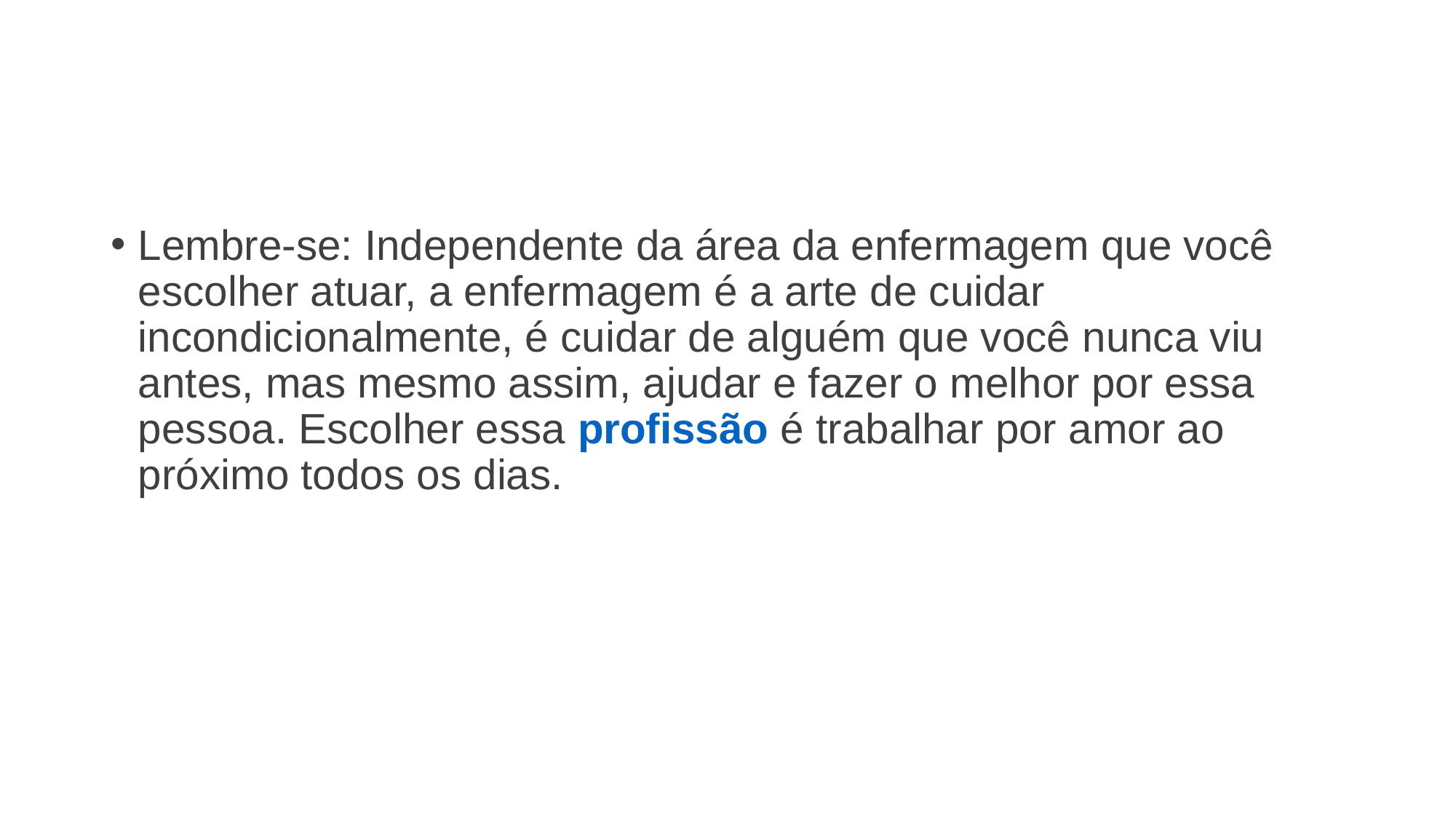

#
Lembre-se: Independente da área da enfermagem que você escolher atuar, a enfermagem é a arte de cuidar incondicionalmente, é cuidar de alguém que você nunca viu antes, mas mesmo assim, ajudar e fazer o melhor por essa pessoa. Escolher essa profissão é trabalhar por amor ao próximo todos os dias.